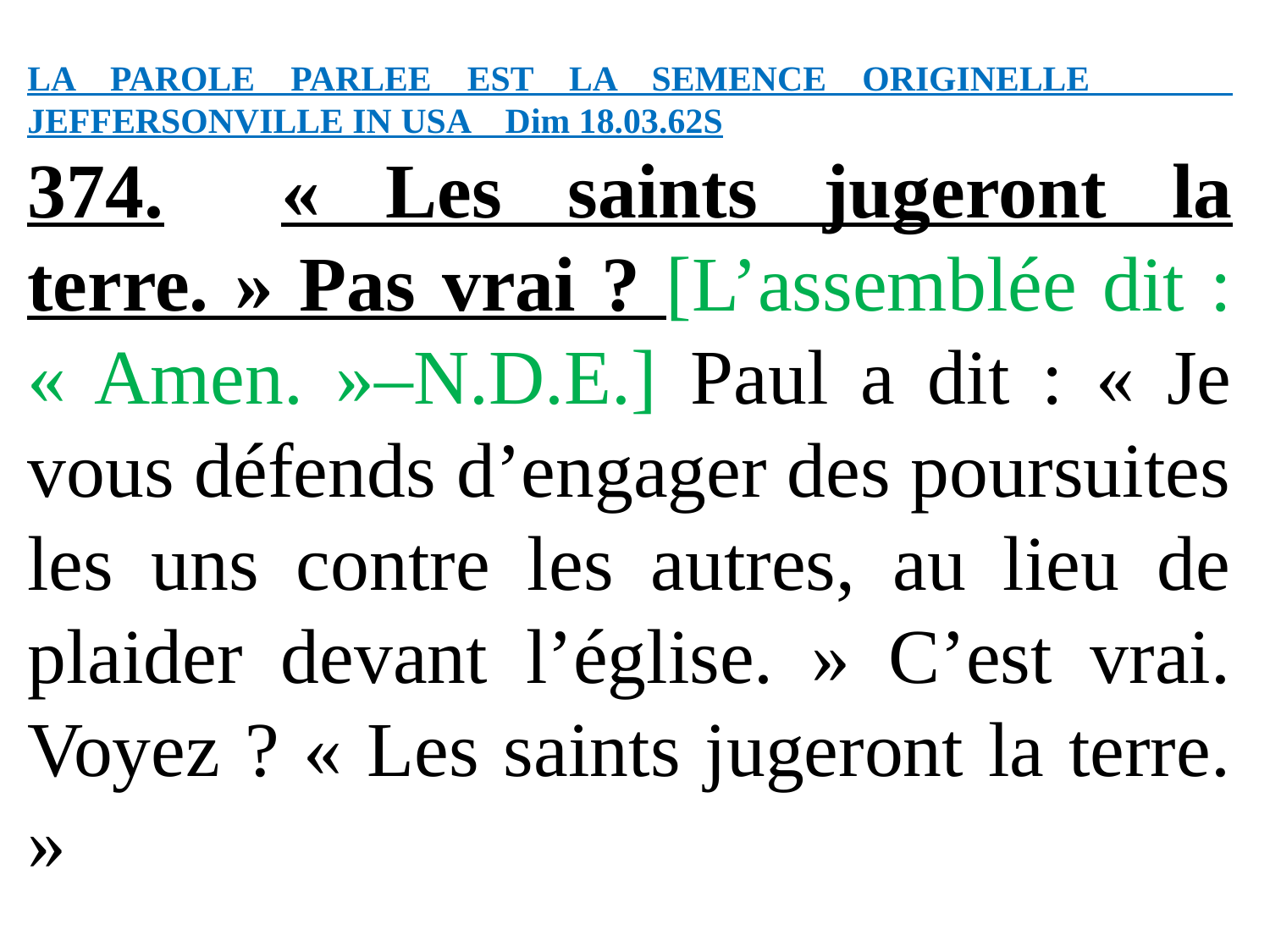

LA PAROLE PARLEE EST LA SEMENCE ORIGINELLE     JEFFERSONVILLE IN USA    Dim 18.03.62S
374.	« Les saints jugeront la terre. » Pas vrai ? [L’assemblée dit : « Amen. »–N.D.E.] Paul a dit : « Je vous défends d’engager des poursuites les uns contre les autres, au lieu de plaider devant l’église. » C’est vrai. Voyez ? « Les saints jugeront la terre. »